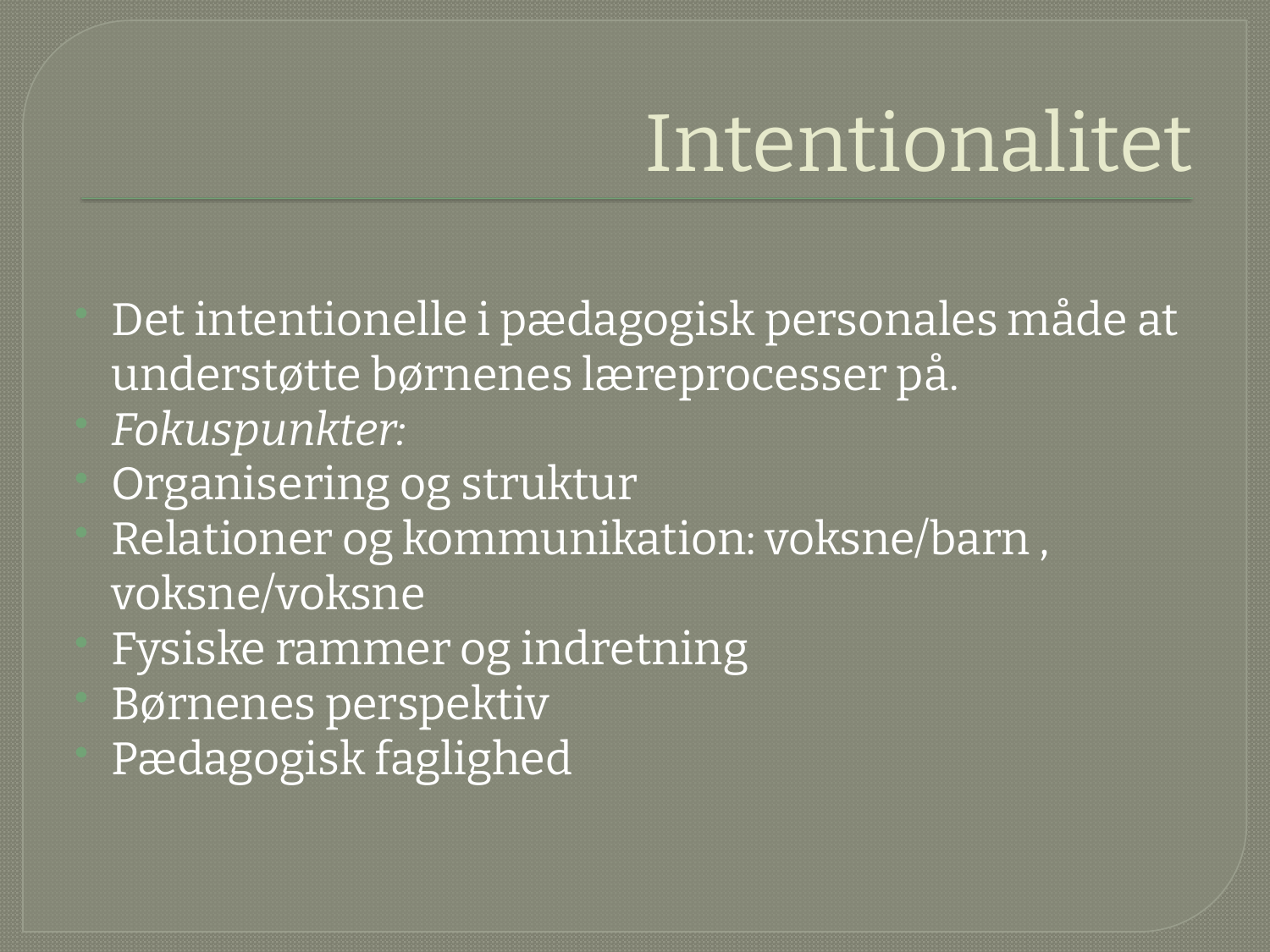

# Intentionalitet

Det intentionelle i pædagogisk personales måde at understøtte børnenes læreprocesser på.
Fokuspunkter:
Organisering og struktur
Relationer og kommunikation: voksne/barn , voksne/voksne
Fysiske rammer og indretning
Børnenes perspektiv
Pædagogisk faglighed